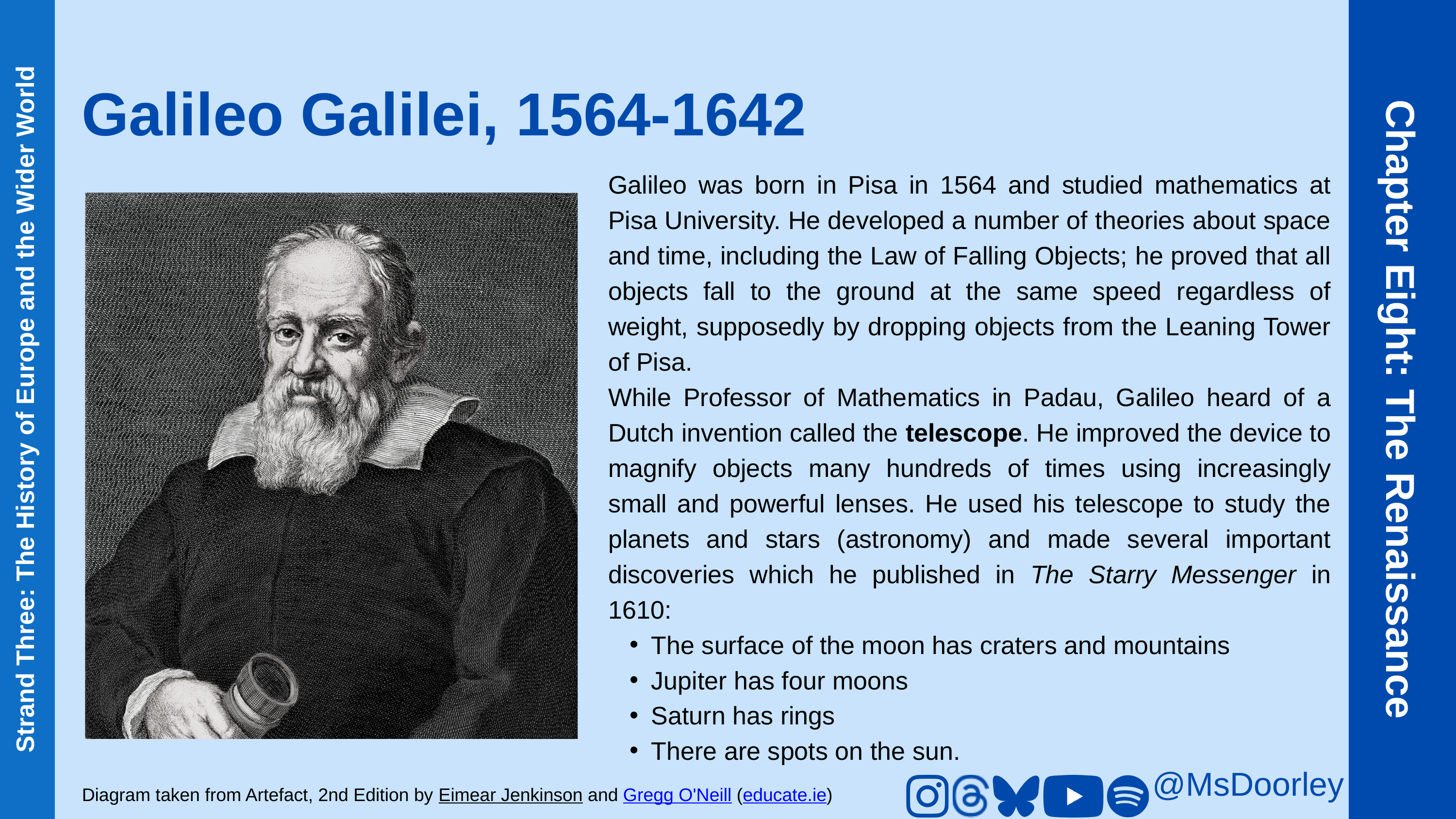

Galileo Galilei, 1564-1642
Galileo was born in Pisa in 1564 and studied mathematics at Pisa University. He developed a number of theories about space and time, including the Law of Falling Objects; he proved that all objects fall to the ground at the same speed regardless of weight, supposedly by dropping objects from the Leaning Tower of Pisa.
While Professor of Mathematics in Padau, Galileo heard of a Dutch invention called the telescope. He improved the device to magnify objects many hundreds of times using increasingly small and powerful lenses. He used his telescope to study the planets and stars (astronomy) and made several important discoveries which he published in The Starry Messenger in 1610:
The surface of the moon has craters and mountains
Jupiter has four moons
Saturn has rings
There are spots on the sun.

Chapter Eight: The Renaissance
Strand Three: The History of Europe and the Wider World

@MsDoorley
Diagram taken from Artefact, 2nd Edition by Eimear Jenkinson and Gregg O'Neill (educate.ie)